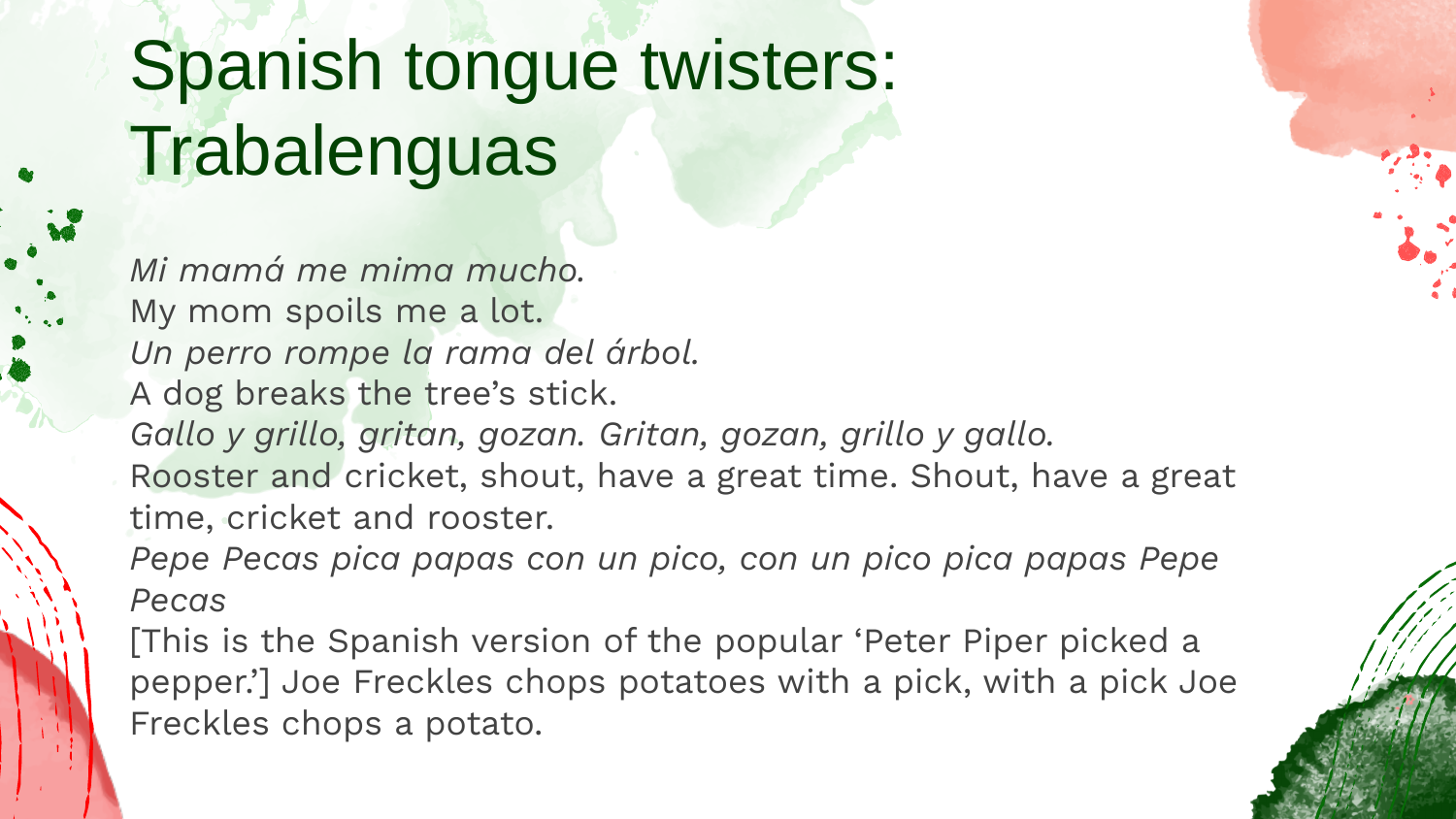

# Spanish tongue twisters:
Trabalenguas

Mi mamá me mima mucho.
My mom spoils me a lot.
Un perro rompe la rama del árbol.
A dog breaks the tree’s stick.
Gallo y grillo, gritan, gozan. Gritan, gozan, grillo y gallo.
Rooster and cricket, shout, have a great time. Shout, have a great time, cricket and rooster.
Pepe Pecas pica papas con un pico, con un pico pica papas Pepe Pecas
[This is the Spanish version of the popular ‘Peter Piper picked a pepper.’] Joe Freckles chops potatoes with a pick, with a pick Joe Freckles chops a potato.